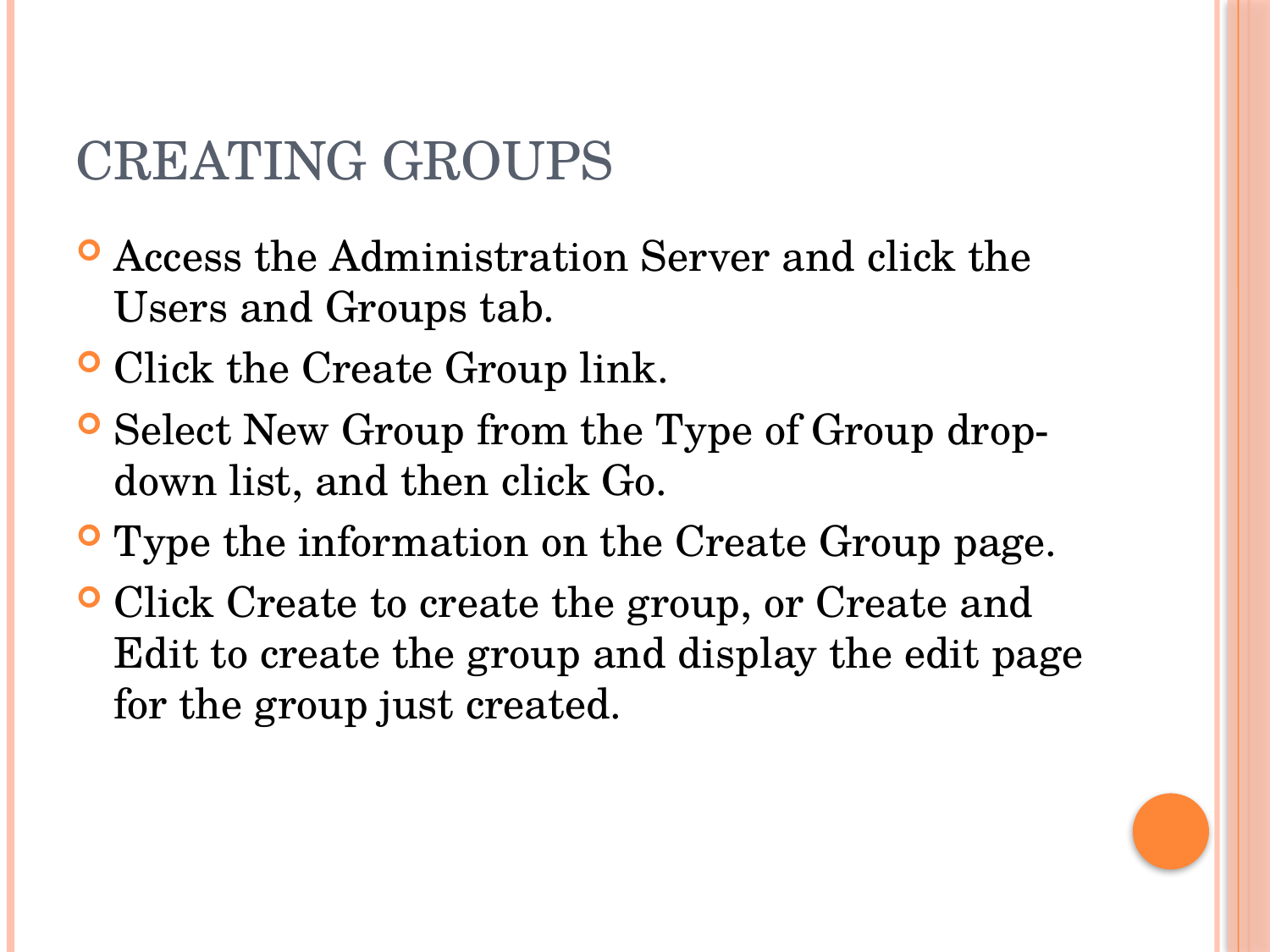

# Creating Groups
Access the Administration Server and click the Users and Groups tab.
Click the Create Group link.
Select New Group from the Type of Group drop-down list, and then click Go.
Type the information on the Create Group page.
Click Create to create the group, or Create and Edit to create the group and display the edit page for the group just created.